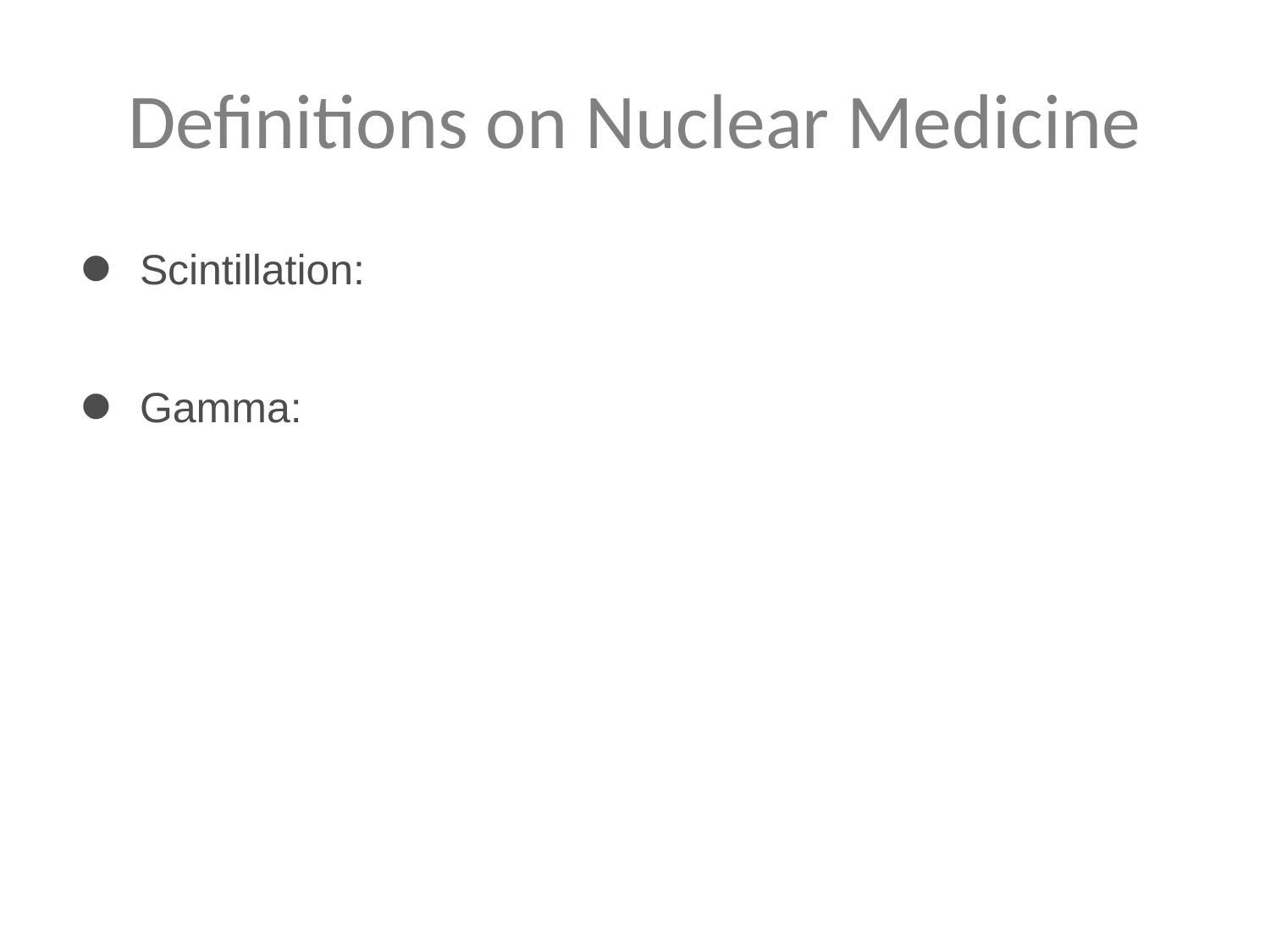

# Definitions on Nuclear Medicine
Scintillation:

Gamma: